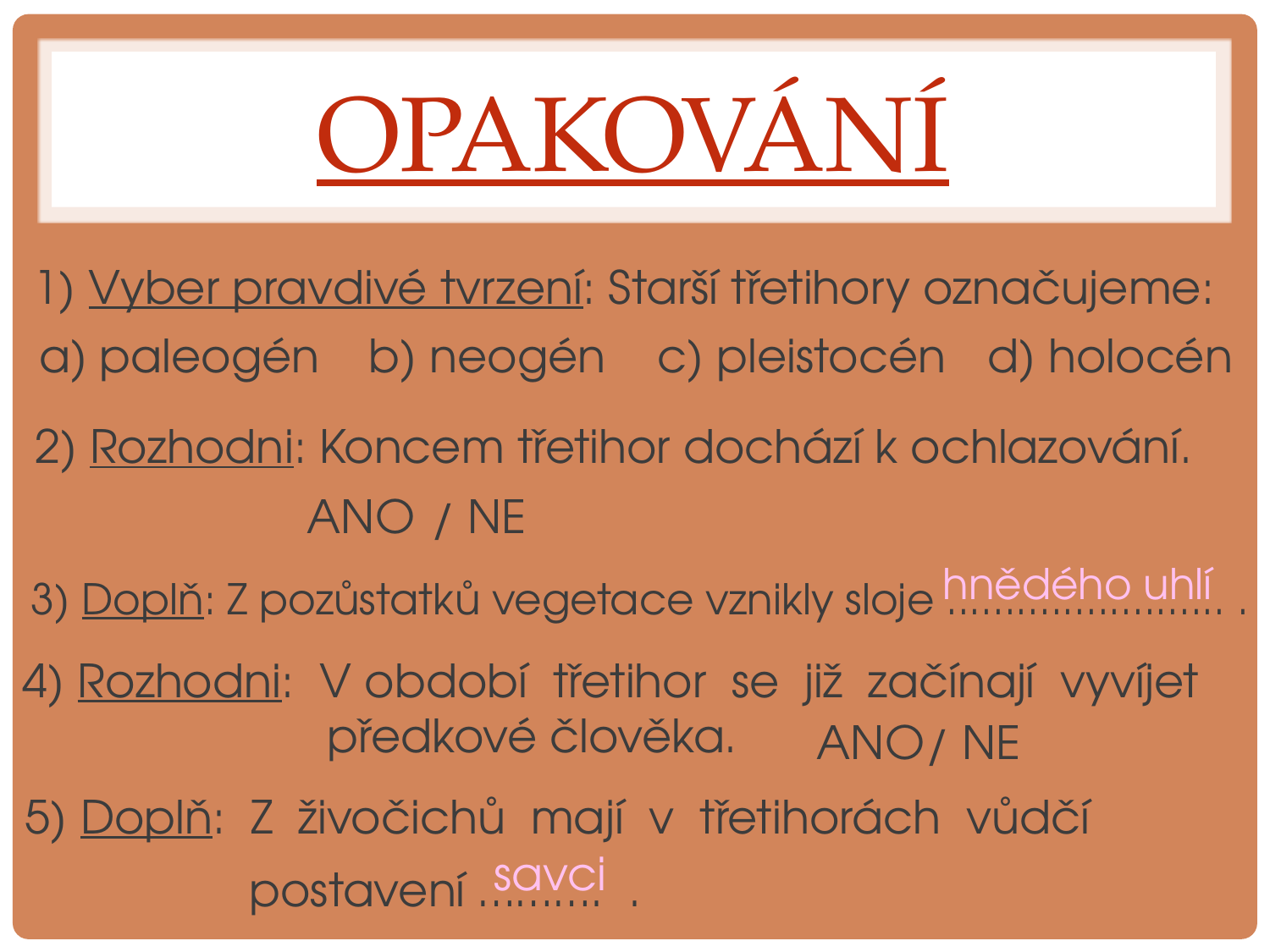

# opakování
1) Vyber pravdivé tvrzení: Starší třetihory označujeme:
b) neogén
d) holocén
a) paleogén
c) pleistocén
2) Rozhodni: Koncem třetihor dochází k ochlazování.
/ NE
ANO
hnědého uhlí
3) Doplň: Z pozůstatků vegetace vznikly sloje ........................ .
4) Rozhodni:  V období  třetihor  se  již  začínají  vyvíjet
                        předkové člověka.
ANO
/ NE
5) Doplň:  Z  živočichů  mají  v  třetihorách  vůdčí
savci
postavení ……….  .